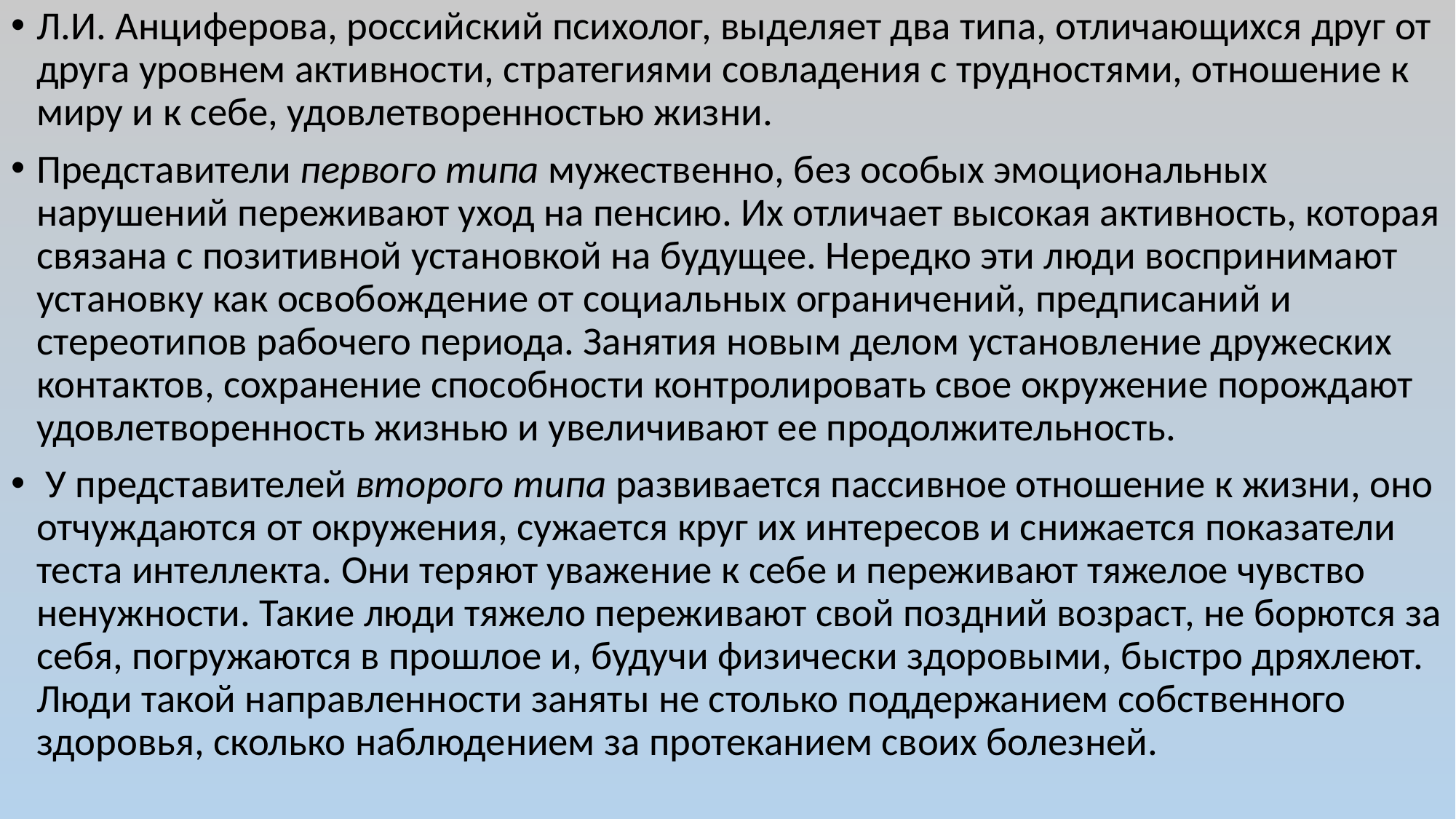

Л.И. Анциферова, российский психолог, выделяет два типа, отличающихся друг от друга уровнем активности, стратегиями совладения с трудностями, отношение к миру и к себе, удовлетворенностью жизни.
Представители первого типа мужественно, без особых эмоциональных нарушений переживают уход на пенсию. Их отличает высокая активность, которая связана с позитивной установкой на будущее. Нередко эти люди воспринимают установку как освобождение от социальных ограничений, предписаний и стереотипов рабочего периода. Занятия новым делом установление дружеских контактов, сохранение способности контролировать свое окружение порождают удовлетворенность жизнью и увеличивают ее продолжительность.
 У представителей второго типа развивается пассивное отношение к жизни, оно отчуждаются от окружения, сужается круг их интересов и снижается показатели теста интеллекта. Они теряют уважение к себе и переживают тяжелое чувство ненужности. Такие люди тяжело переживают свой поздний возраст, не борются за себя, погружаются в прошлое и, будучи физически здоровыми, быстро дряхлеют. Люди такой направленности заняты не столько поддержанием собственного здоровья, сколько наблюдением за протеканием своих болезней.

#